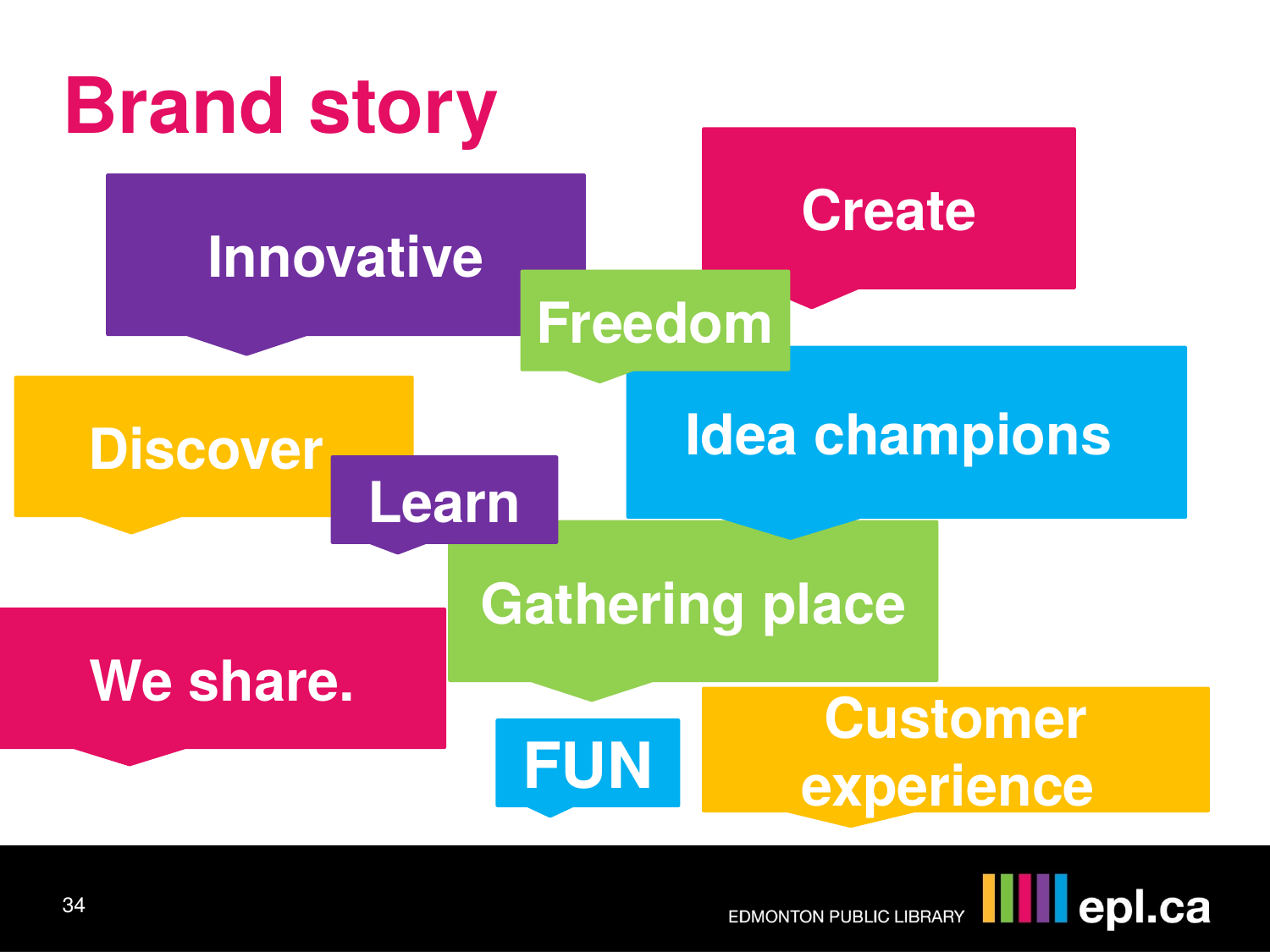

Brand story
Create
Innovative
Freedom
Idea champions
Discover
Learn
Gathering place
We share.
Customer experience
FUN
34